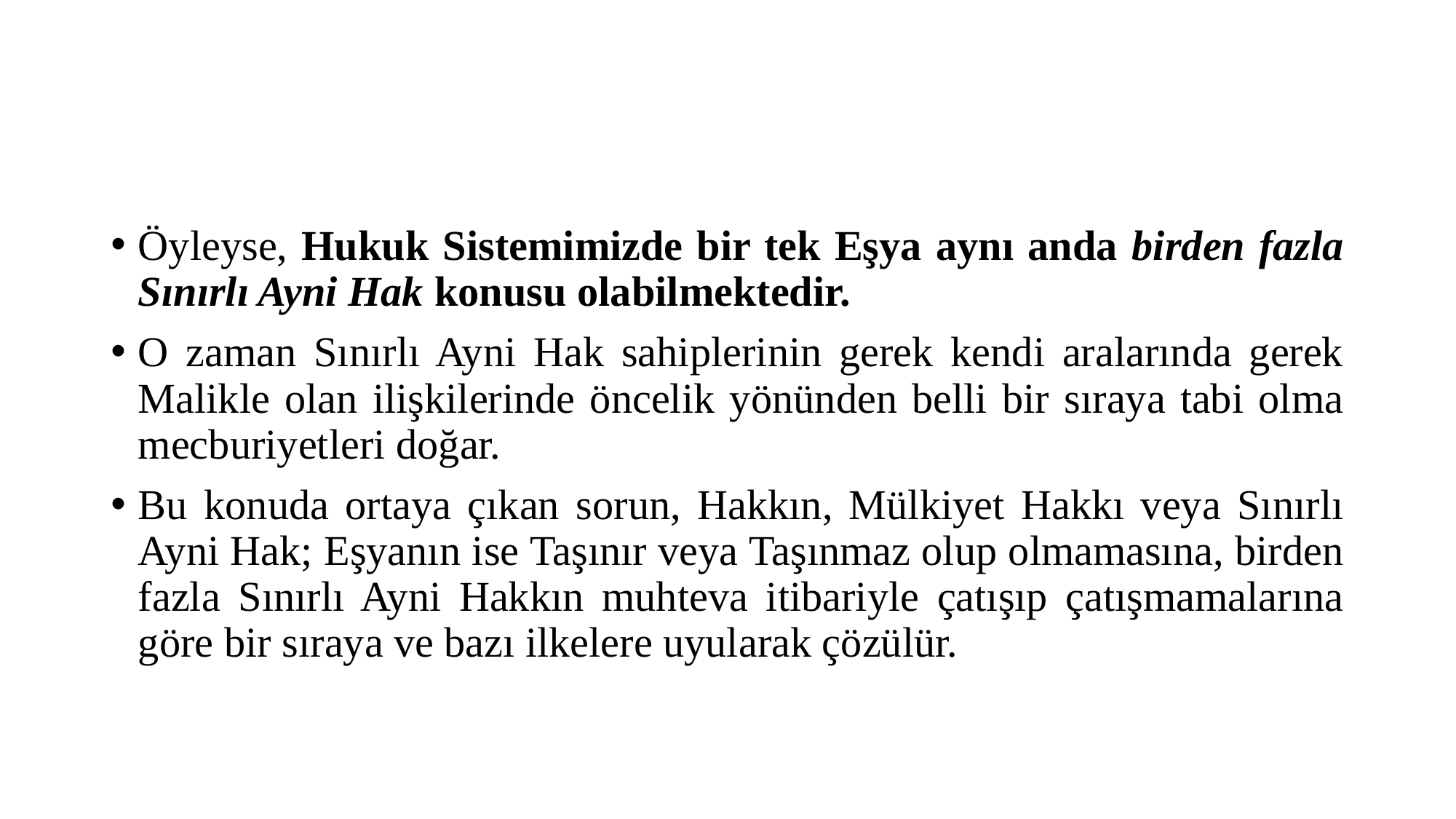

#
Öyleyse, Hukuk Sistemimizde bir tek Eşya aynı anda birden fazla Sınırlı Ayni Hak konusu olabilmektedir.
O zaman Sınırlı Ayni Hak sahiplerinin gerek kendi aralarında gerek Malikle olan ilişkilerinde öncelik yönünden belli bir sıraya tabi olma mecburiyetleri doğar.
Bu konuda ortaya çıkan sorun, Hakkın, Mülkiyet Hakkı veya Sınırlı Ayni Hak; Eşyanın ise Taşınır veya Taşınmaz olup olmamasına, birden fazla Sınırlı Ayni Hakkın muhteva itibariyle çatışıp çatışmamalarına göre bir sıraya ve bazı ilkelere uyularak çözülür.